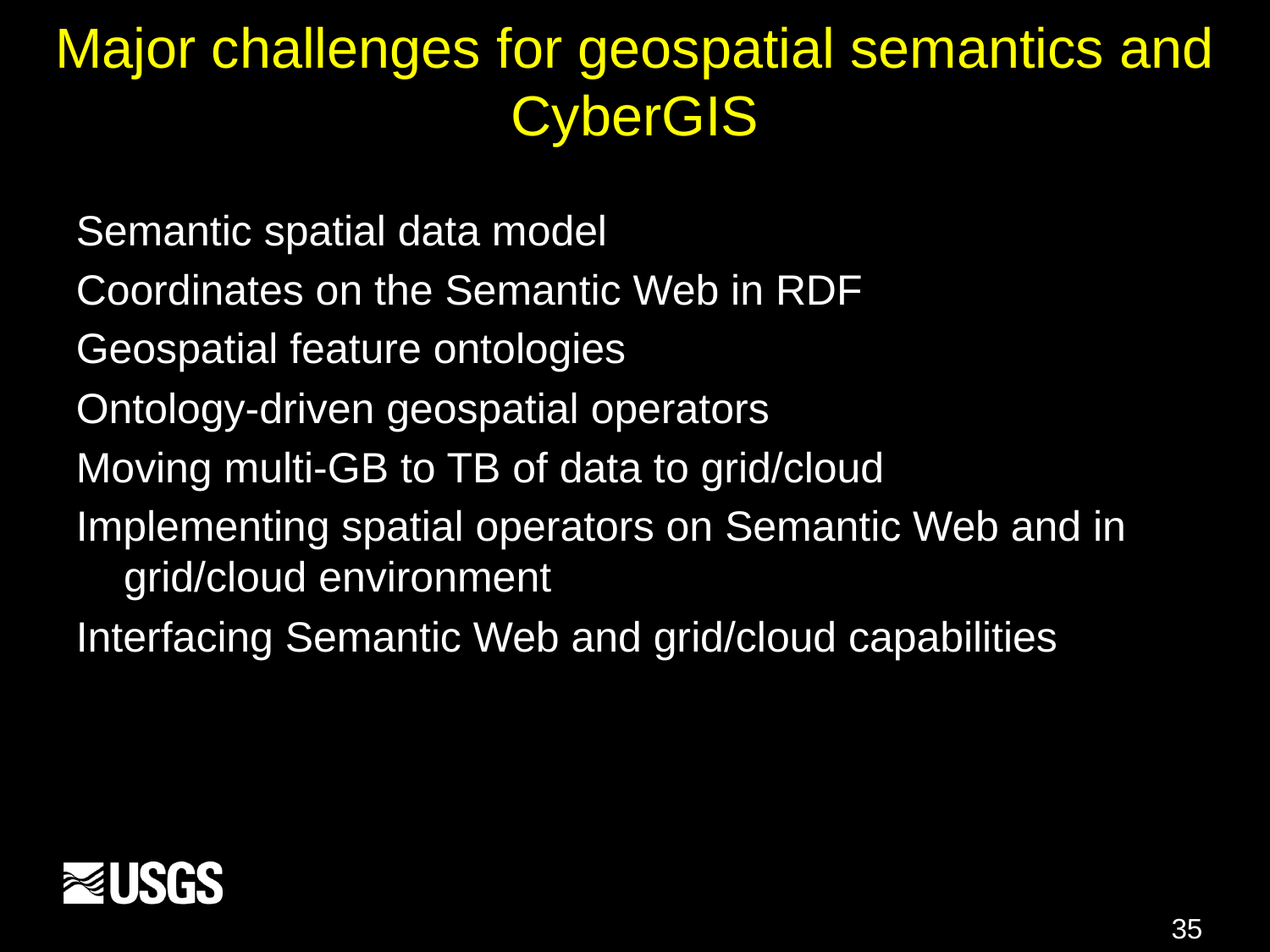

# Major challenges for geospatial semantics and CyberGIS
Semantic spatial data model
Coordinates on the Semantic Web in RDF
Geospatial feature ontologies
Ontology-driven geospatial operators
Moving multi-GB to TB of data to grid/cloud
Implementing spatial operators on Semantic Web and in grid/cloud environment
Interfacing Semantic Web and grid/cloud capabilities